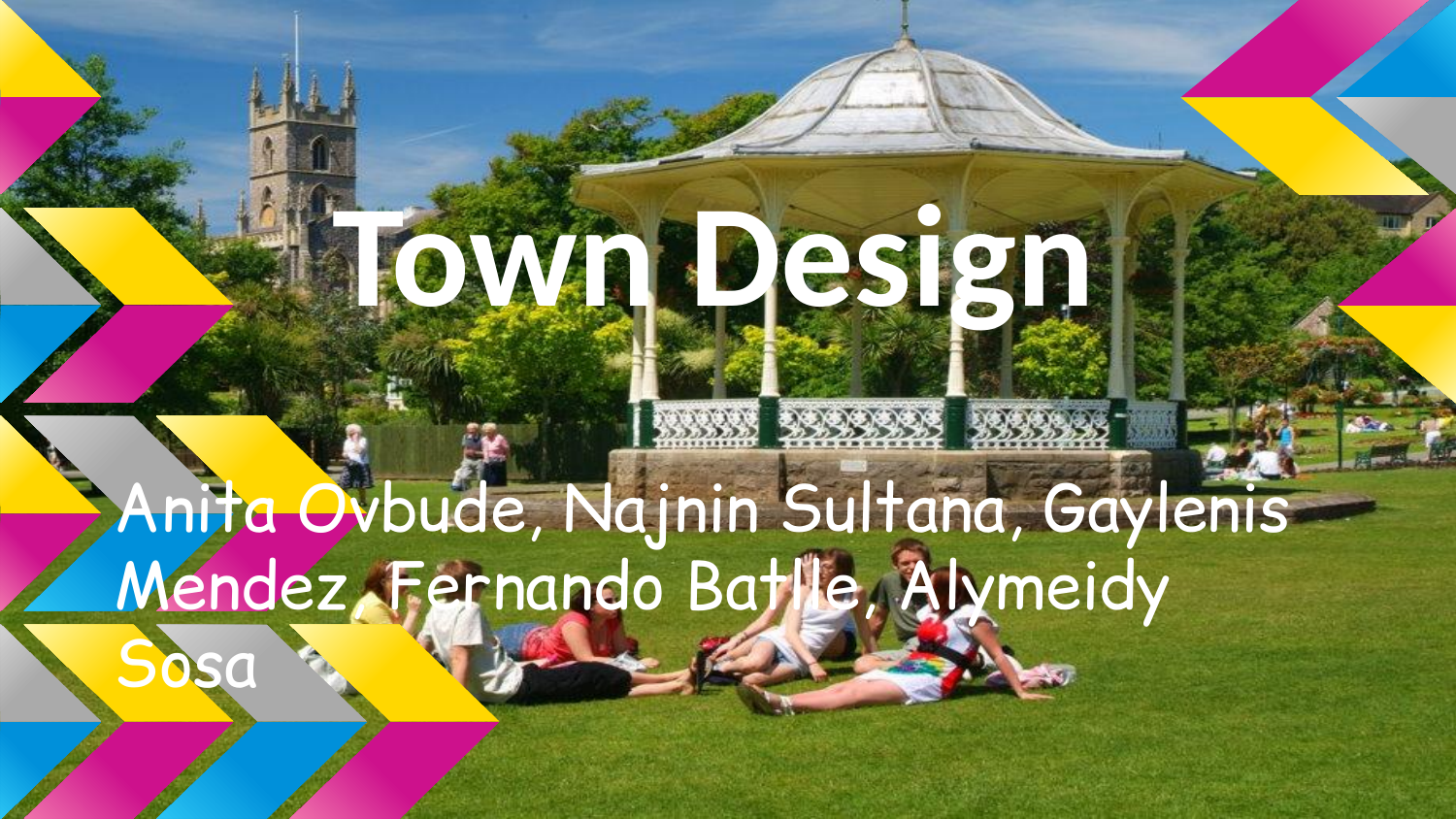

# Town Design
Anita Ovbude, Najnin Sultana, Gaylenis Mendez, Fernando Batlle, Alymeidy Sosa